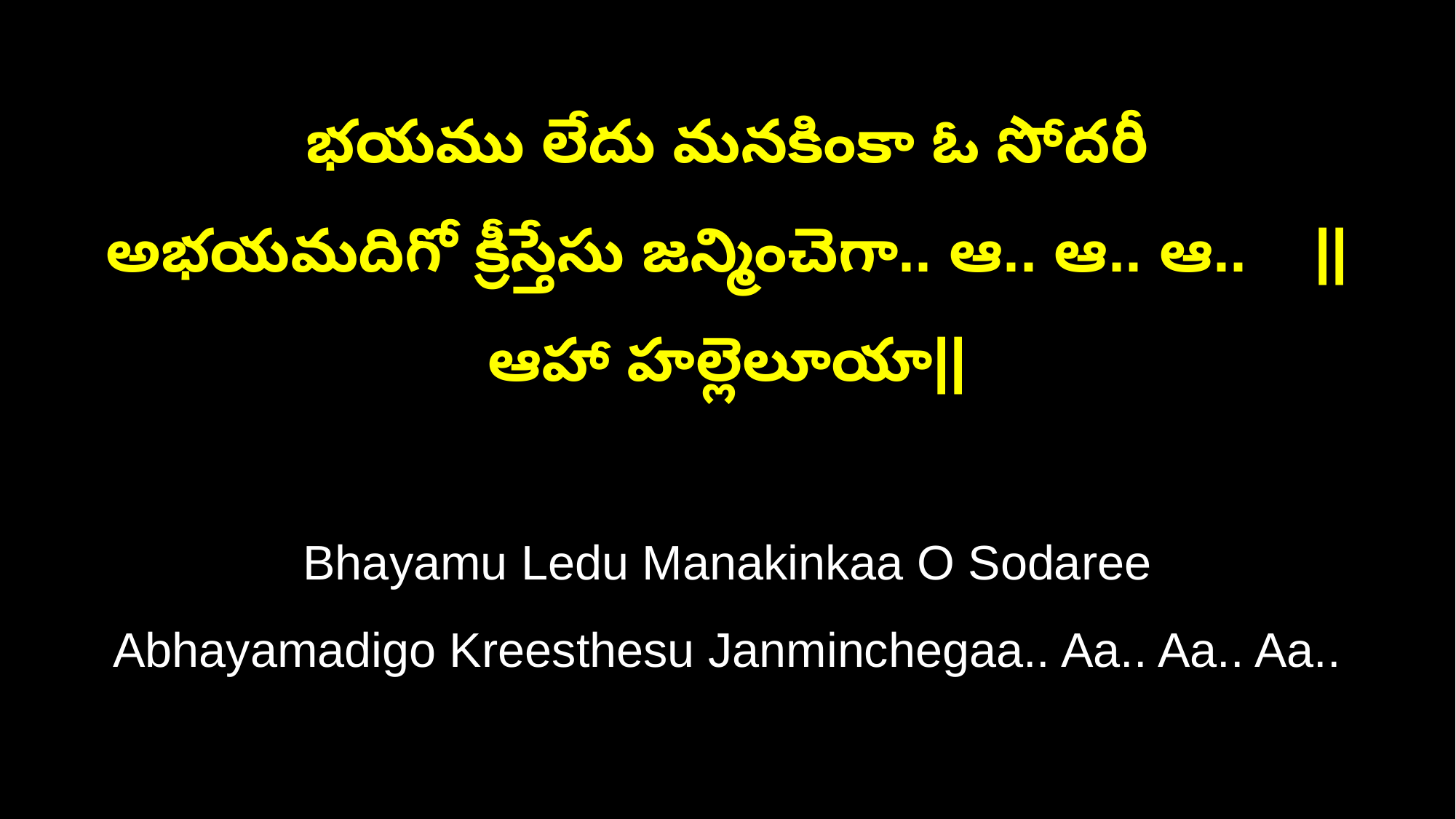

భయము లేదు మనకింకా ఓ సోదరీ
అభయమదిగో క్రీస్తేసు జన్మించెగా.. ఆ.. ఆ.. ఆ..    ||ఆహా హల్లెలూయా||
Bhayamu Ledu Manakinkaa O Sodaree
Abhayamadigo Kreesthesu Janminchegaa.. Aa.. Aa.. Aa..